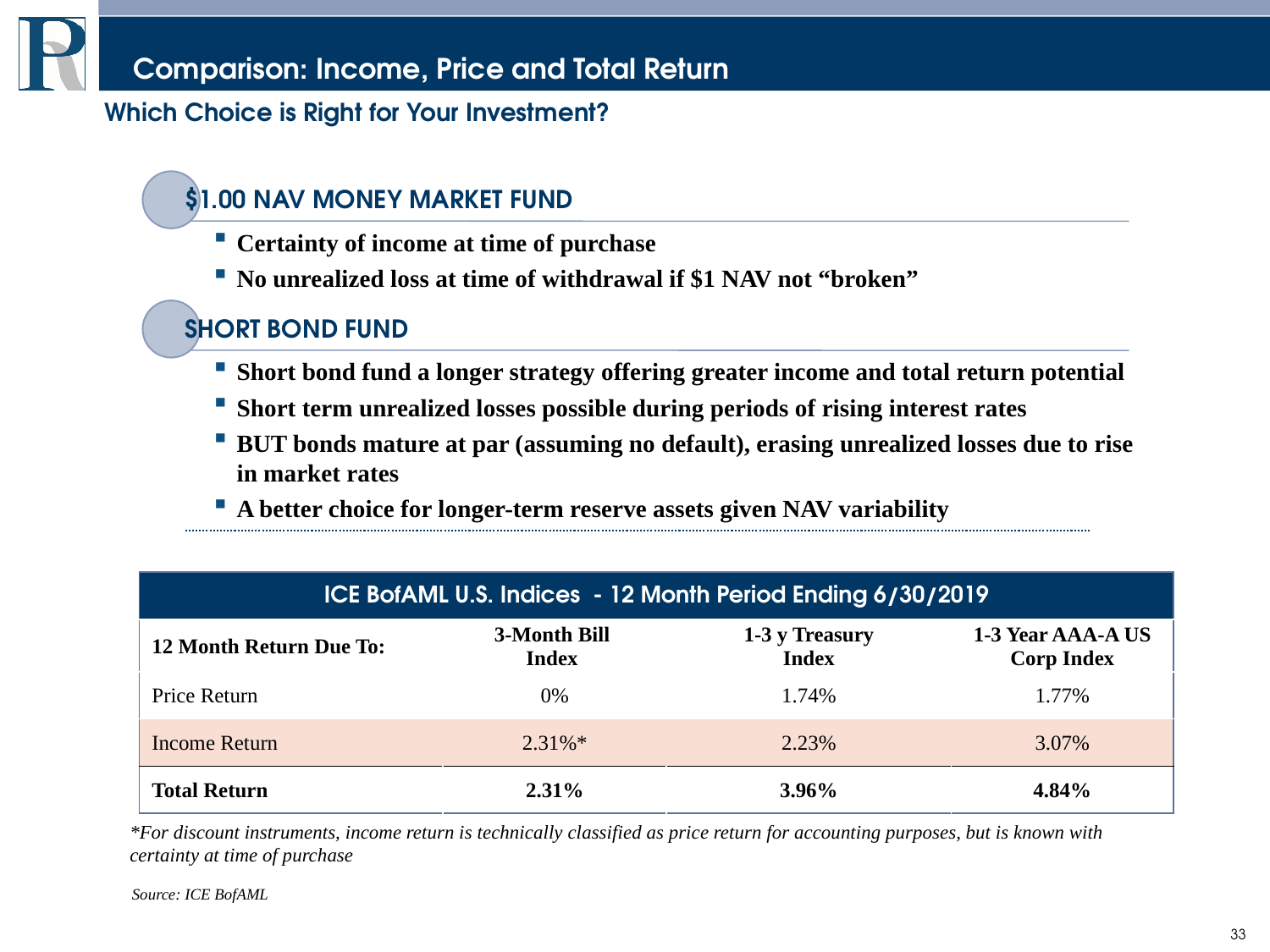

# Comparison: Income, Price and Total Return
Which Choice is Right for Your Investment?
$1.00 NAV MONEY MARKET FUND
Certainty of income at time of purchase
No unrealized loss at time of withdrawal if $1 NAV not “broken”

SHORT BOND FUND
Short bond fund a longer strategy offering greater income and total return potential
Short term unrealized losses possible during periods of rising interest rates
BUT bonds mature at par (assuming no default), erasing unrealized losses due to rise in market rates
A better choice for longer-term reserve assets given NAV variability

| ICE BofAML U.S. Indices - 12 Month Period Ending 6/30/2019 |  |  |  |
| --- | --- | --- | --- |
| 12 Month Return Due To: | 3-Month Bill Index | 1-3 y Treasury Index | 1-3 Year AAA-A US Corp Index |
| Price Return | 0% | 1.74% | 1.77% |
| Income Return | 2.31%\* | 2.23% | 3.07% |
| Total Return | 2.31% | 3.96% | 4.84% |
*For discount instruments, income return is technically classified as price return for accounting purposes, but is known with certainty at time of purchase
Source: ICE BofAML
33